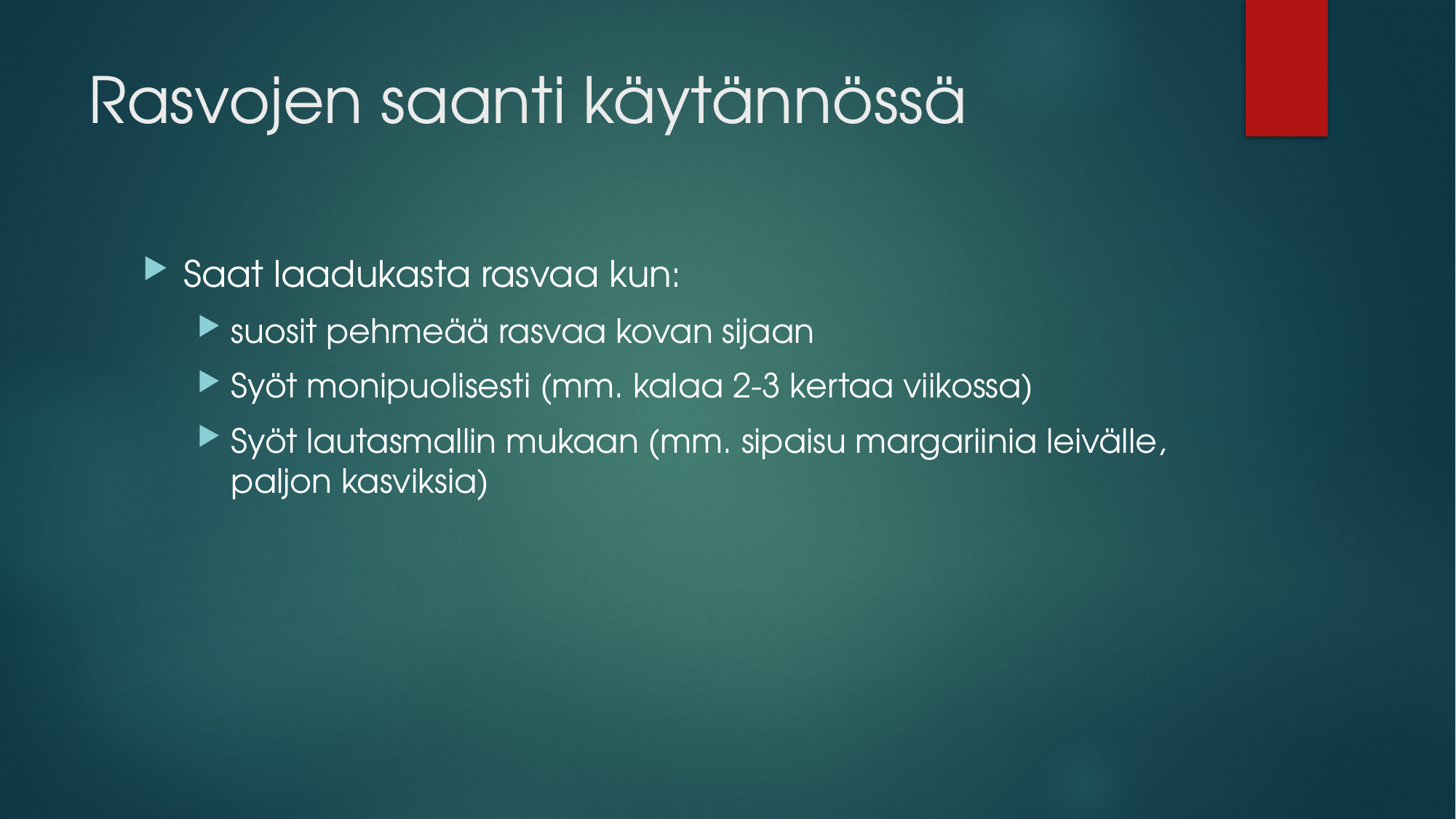

# Rasvojen saanti käytännössä
Saat laadukasta rasvaa kun:
suosit pehmeää rasvaa kovan sijaan
Syöt monipuolisesti (mm. kalaa 2-3 kertaa viikossa)
Syöt lautasmallin mukaan (mm. sipaisu margariinia leivälle, paljon kasviksia)